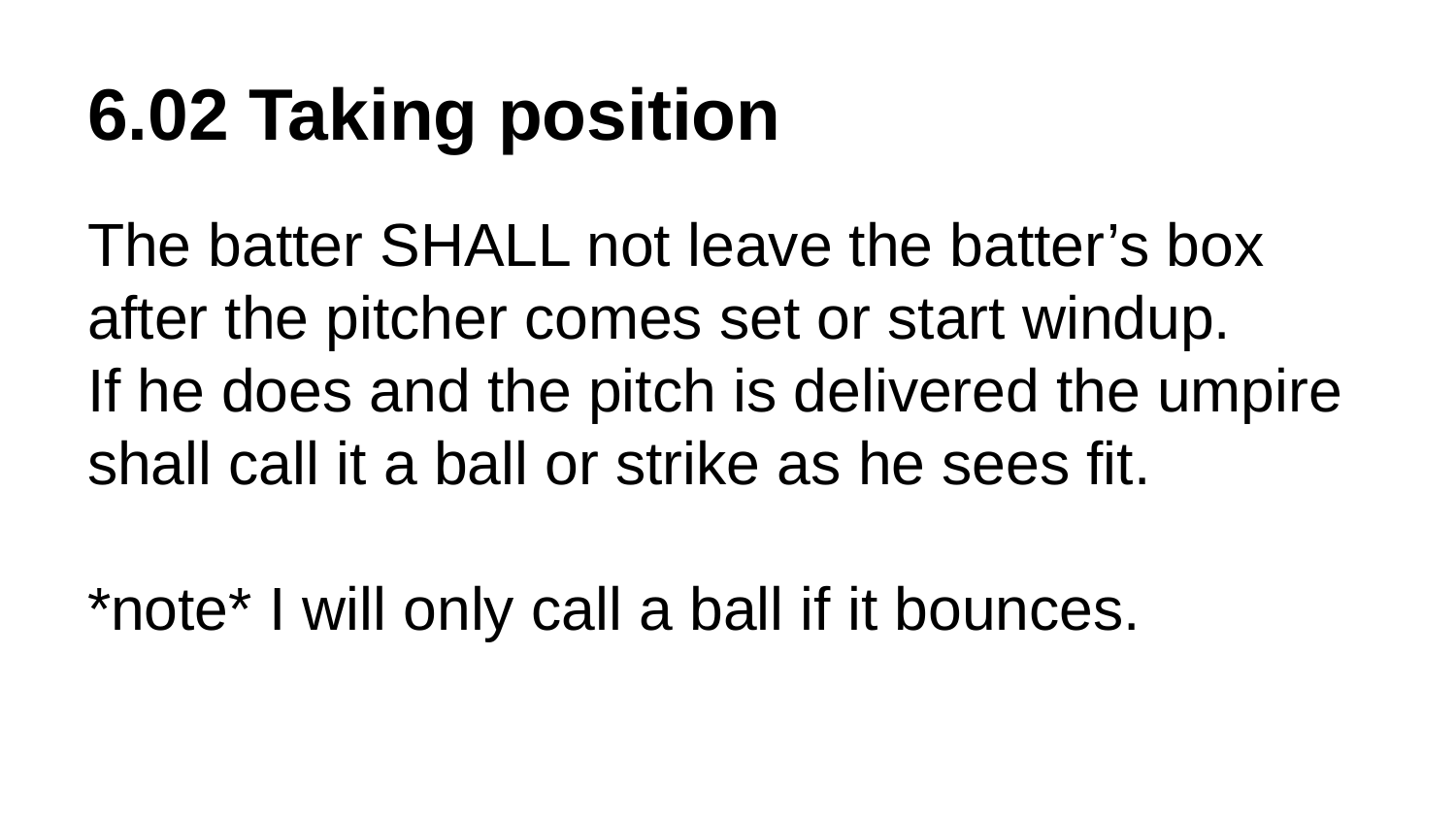

# 6.02 Taking position
The batter SHALL not leave the batter’s box after the pitcher comes set or start windup.
If he does and the pitch is delivered the umpire shall call it a ball or strike as he sees fit.

*note* I will only call a ball if it bounces.